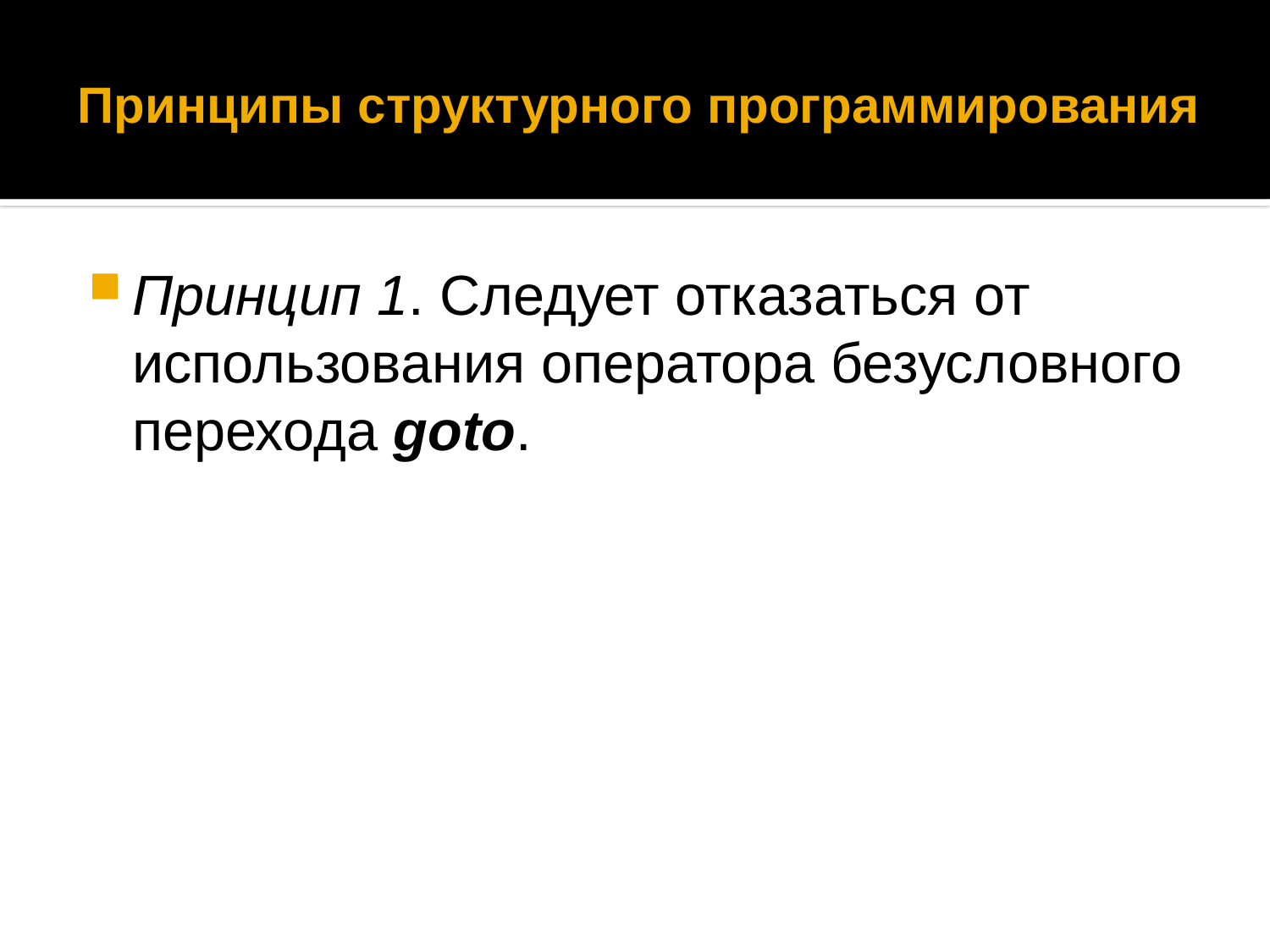

# Принципы структурного программирования
Принцип 1. Следует отказаться от использования оператора безусловного перехода goto.